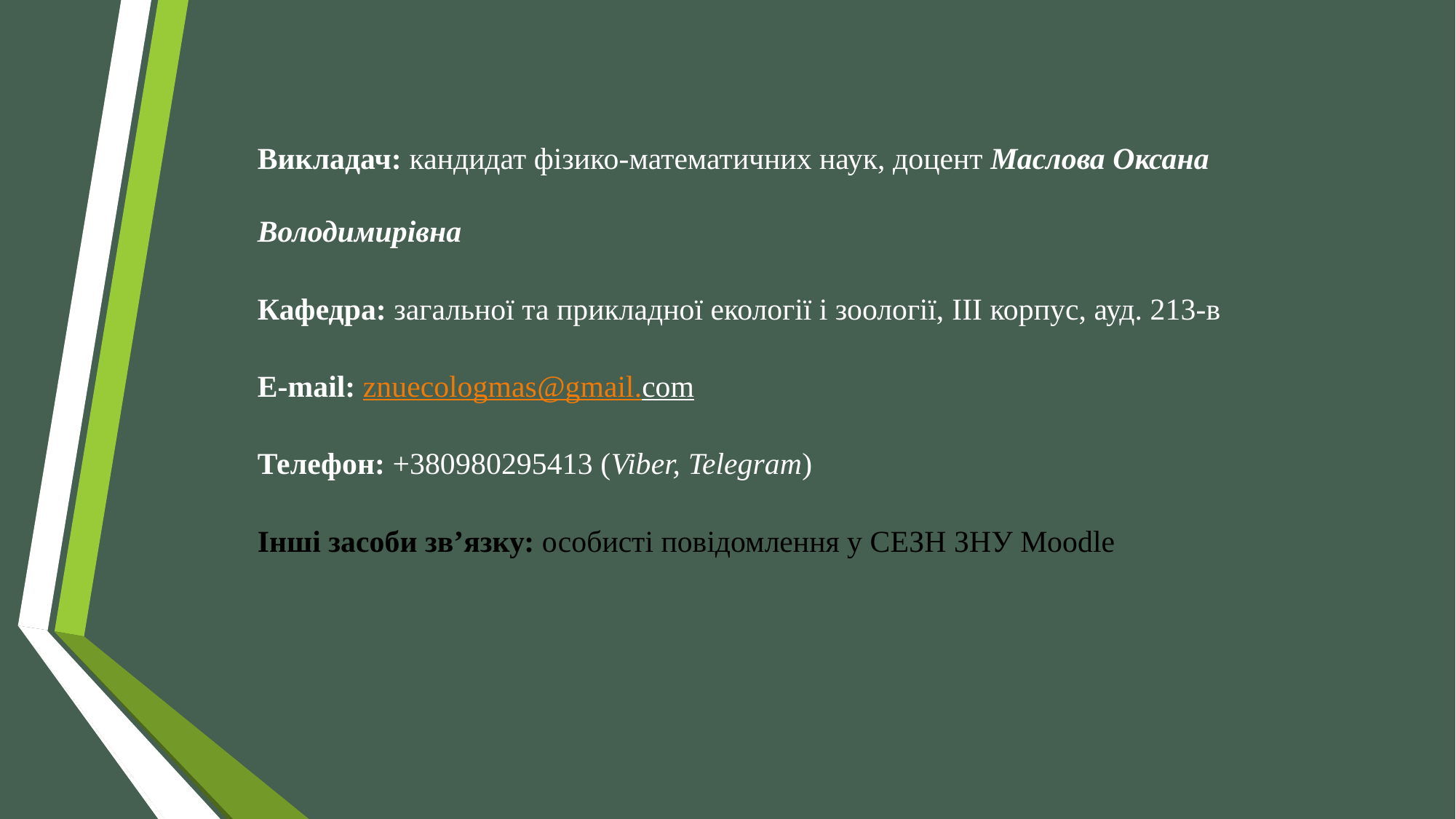

Викладач: кандидат фізико-математичних наук, доцент Маслова Оксана Володимирівна
Кафедра: загальної та прикладної екології і зоології, IІІ корпус, ауд. 213-в
E-mail: znuecologmas@gmail.com
Телефон: +380980295413 (Viber, Telegram)
Інші засоби зв’язку: особисті повідомлення у СЕЗН ЗНУ Moodle